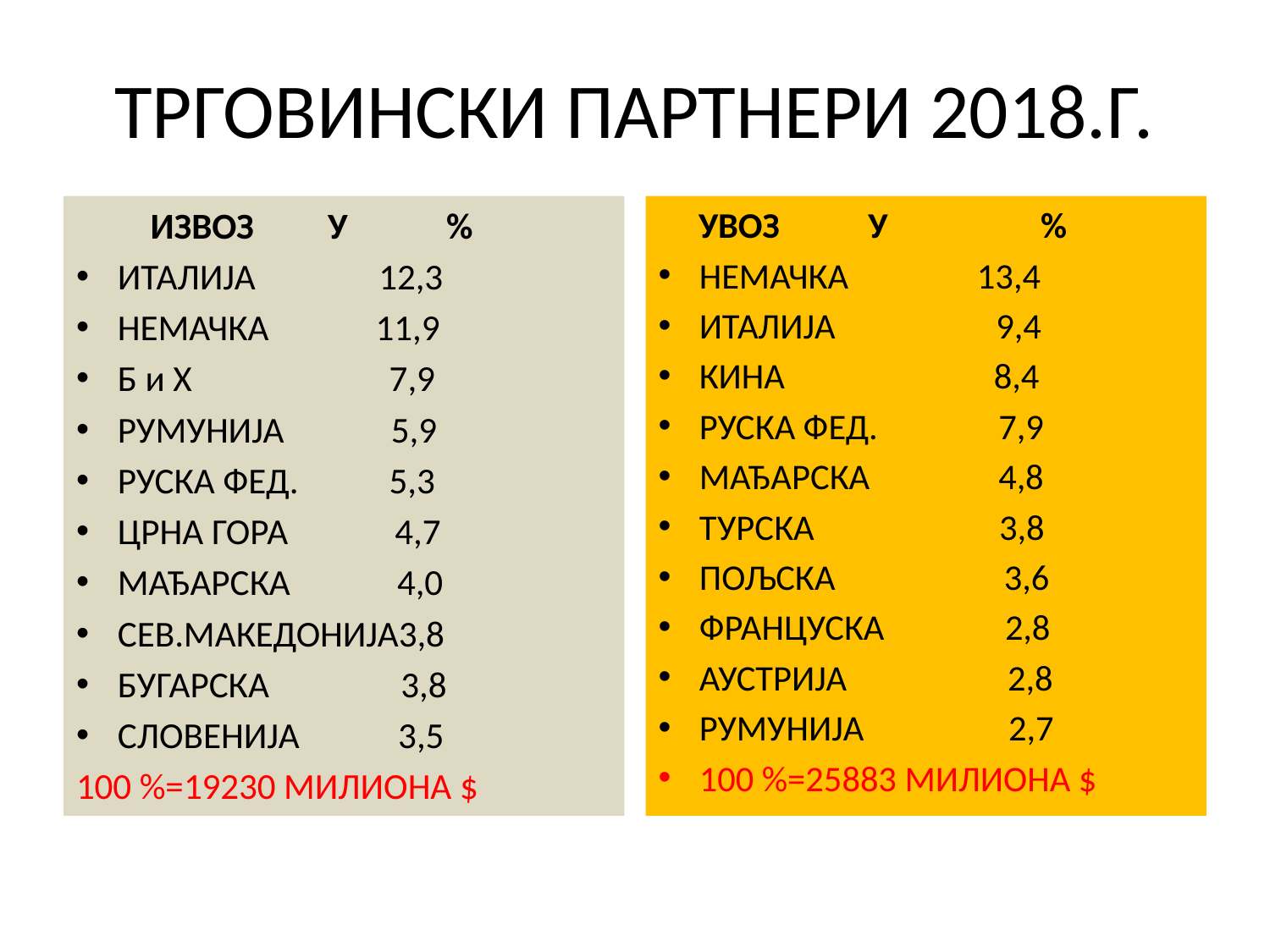

# ТРГОВИНСКИ ПАРТНЕРИ 2018.Г.
         ИЗВОЗ         У            %
ИТАЛИЈА               12,3
НЕМАЧКА             11,9
Б и Х                        7,9
РУМУНИЈА             5,9
РУСКА ФЕД.           5,3
ЦРНА ГОРА             4,7
МАЂАРСКА             4,0
СЕВ.МАКЕДОНИЈА3,8
БУГАРСКА                3,8
СЛОВЕНИЈА            3,5
100 %=19230 МИЛИОНА $
     УВОЗ           У                   %
НЕМАЧКА                13,4
ИТАЛИЈА                    9,4
КИНА                          8,4
РУСКА ФЕД.               7,9
МАЂАРСКА                4,8
ТУРСКА                       3,8
ПОЉСКА                     3,6
ФРАНЦУСКА               2,8
АУСТРИЈА                    2,8
РУМУНИЈА                  2,7
100 %=25883 МИЛИОНА $